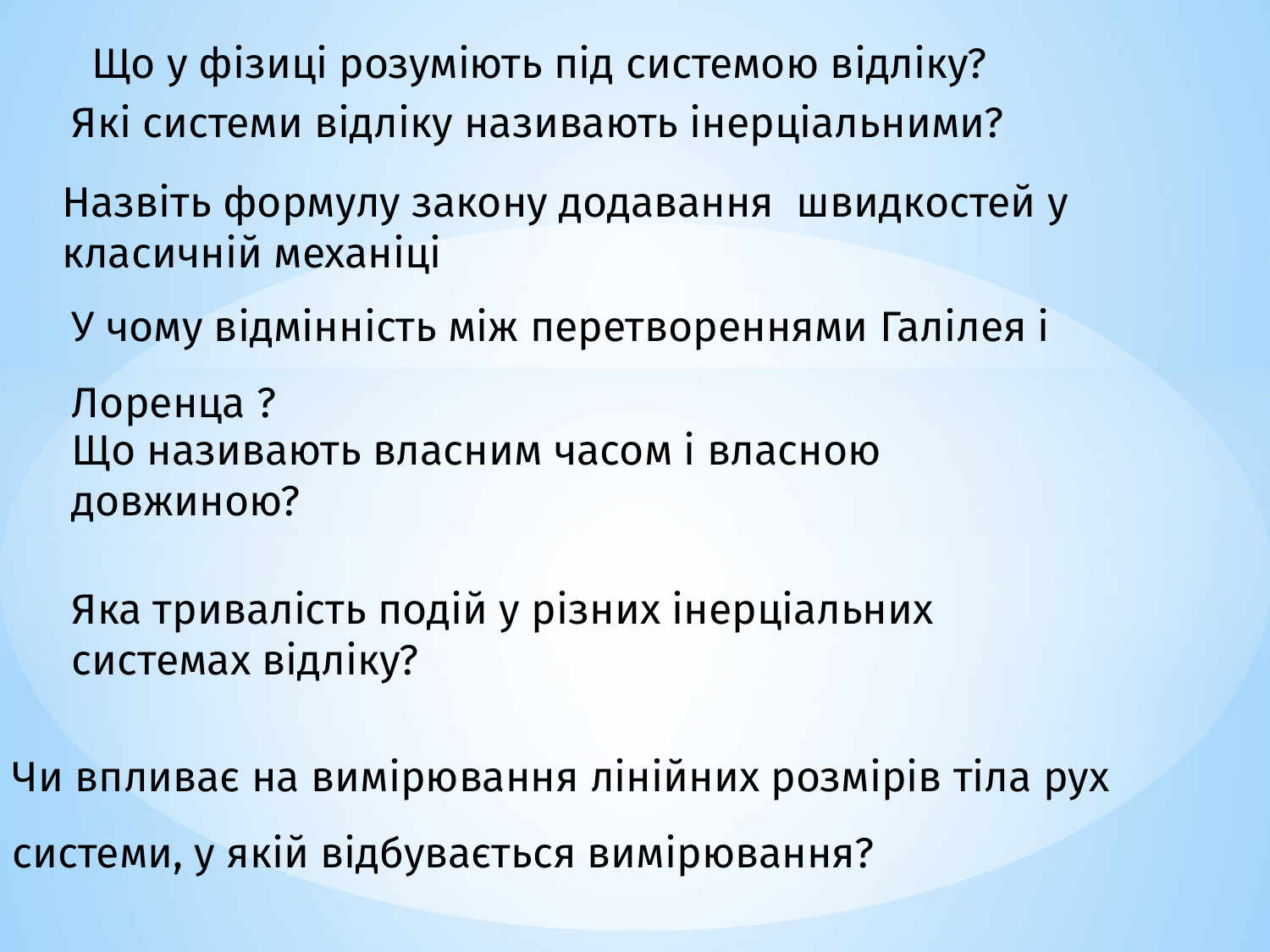

Що у фізиці розуміють під системою відліку?

Які системи відліку називають інерціальними?

Назвіть формулу закону додавання  швидкостей у класичній механіці
У чому відмінність між перетвореннями Галілея і Лоренца ?
Що називають власним часом і власною довжиною?

Яка тривалість подій у різних інерціальних системах відліку?

Чи впливає на вимірювання лінійних розмірів тіла рух системи, у якій відбувається вимірювання?